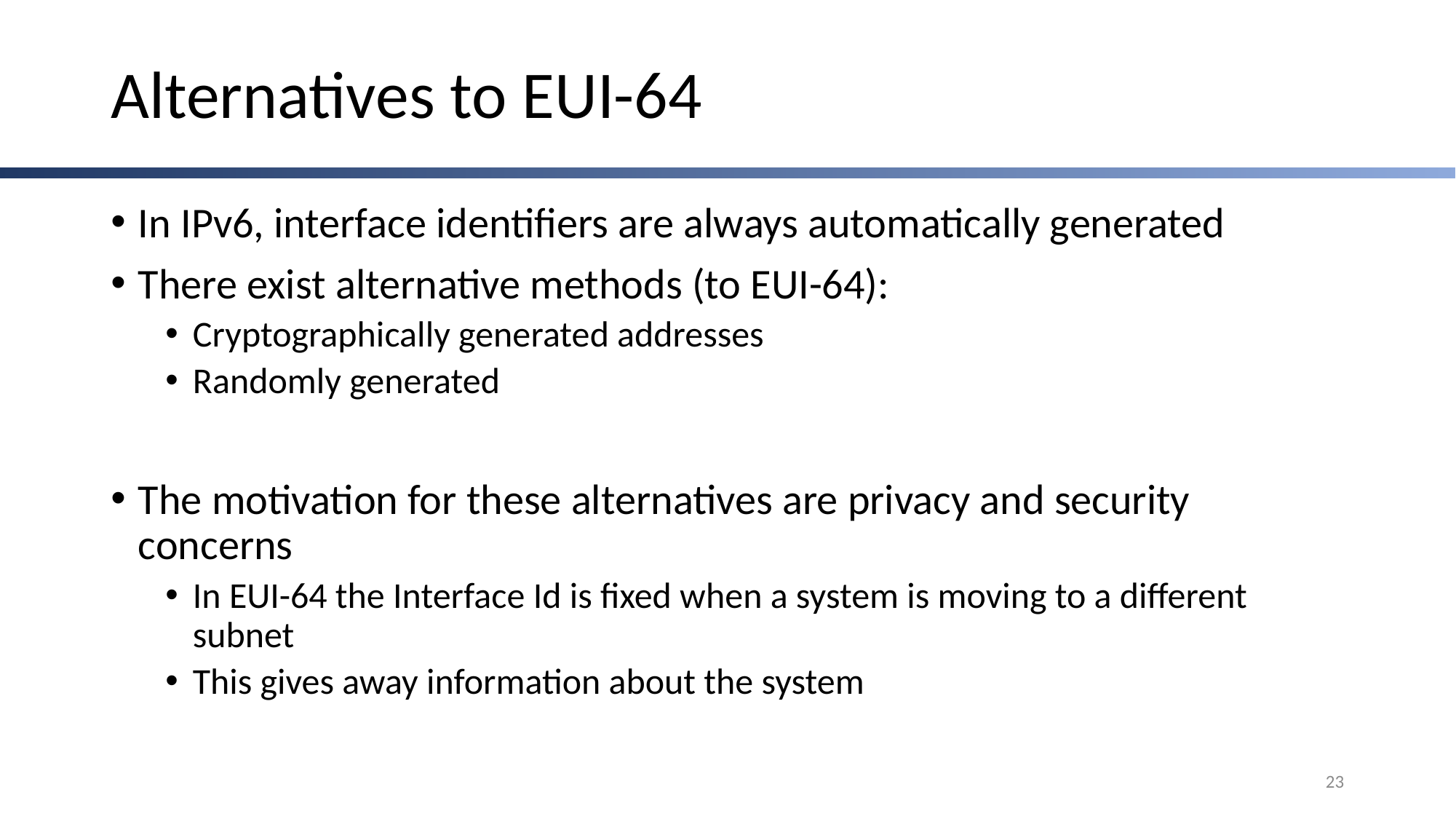

# Alternatives to EUI-64
In IPv6, interface identifiers are always automatically generated
There exist alternative methods (to EUI-64):
Cryptographically generated addresses
Randomly generated

The motivation for these alternatives are privacy and security concerns
In EUI-64 the Interface Id is fixed when a system is moving to a different subnet
This gives away information about the system

23